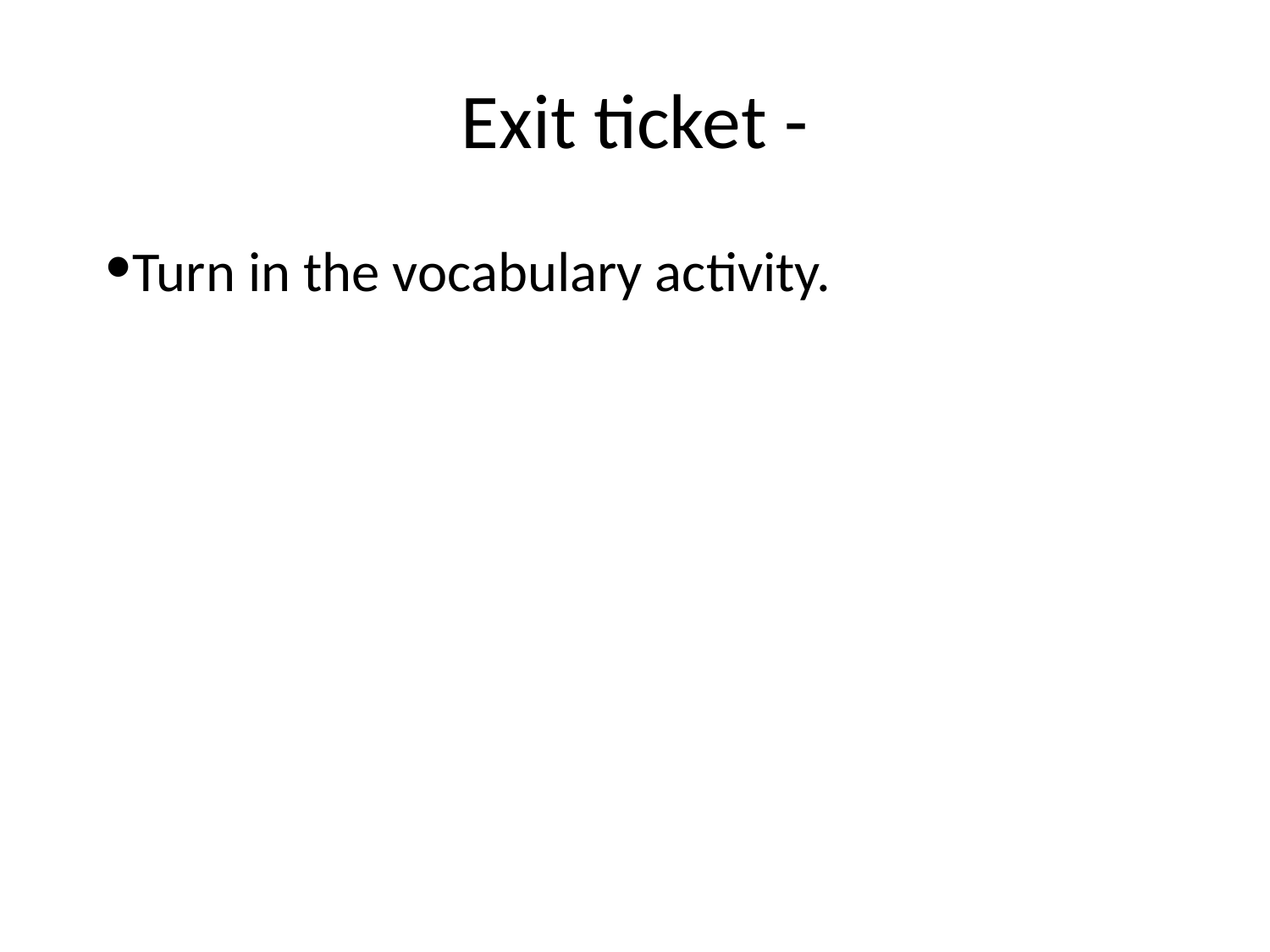

# Exit ticket -
Turn in the vocabulary activity.